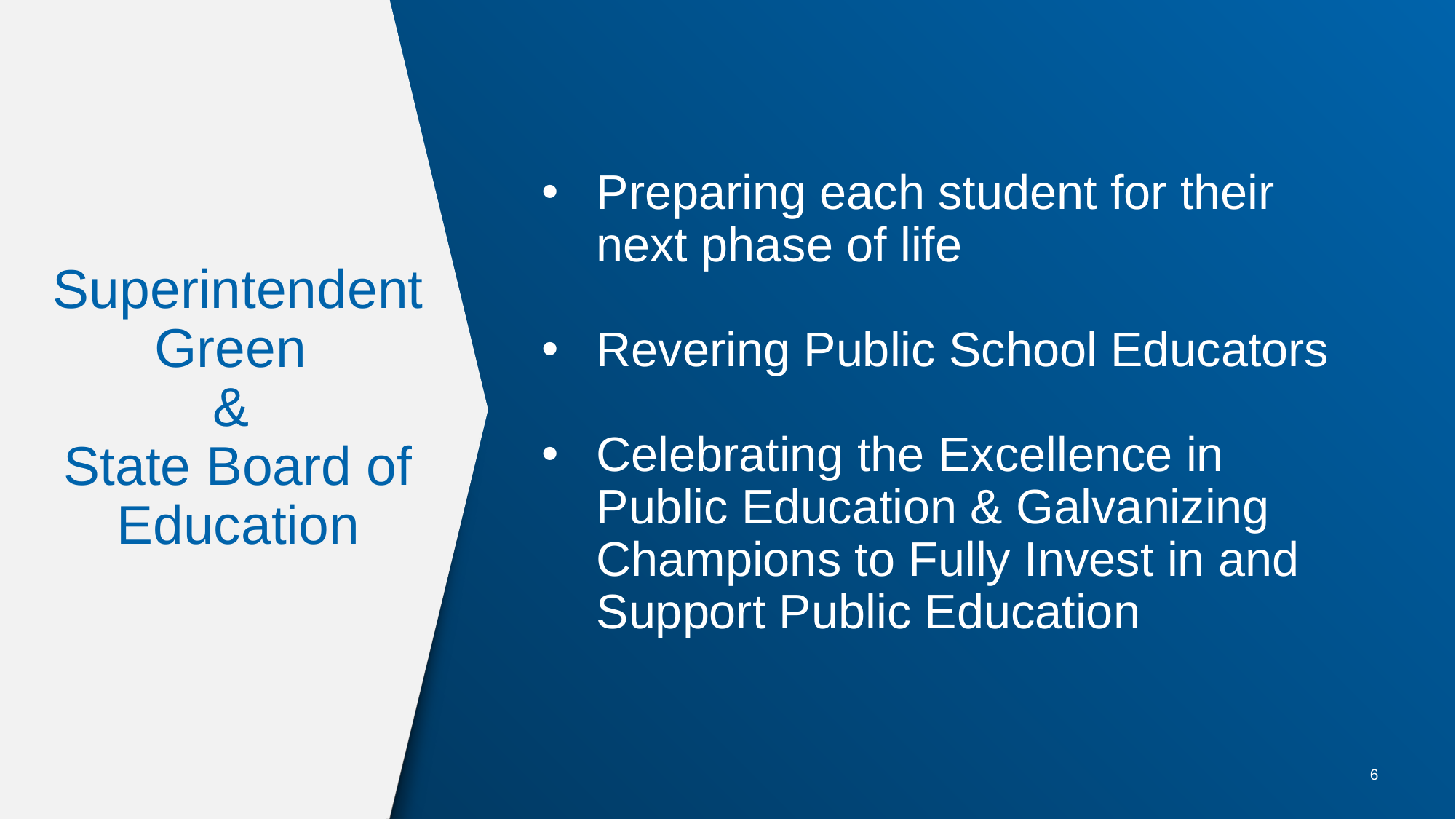

Preparing each student for their next phase of life

Revering Public School Educators

Celebrating the Excellence in Public Education & Galvanizing Champions to Fully Invest in and Support Public Education
# Superintendent Green & State Board of Education